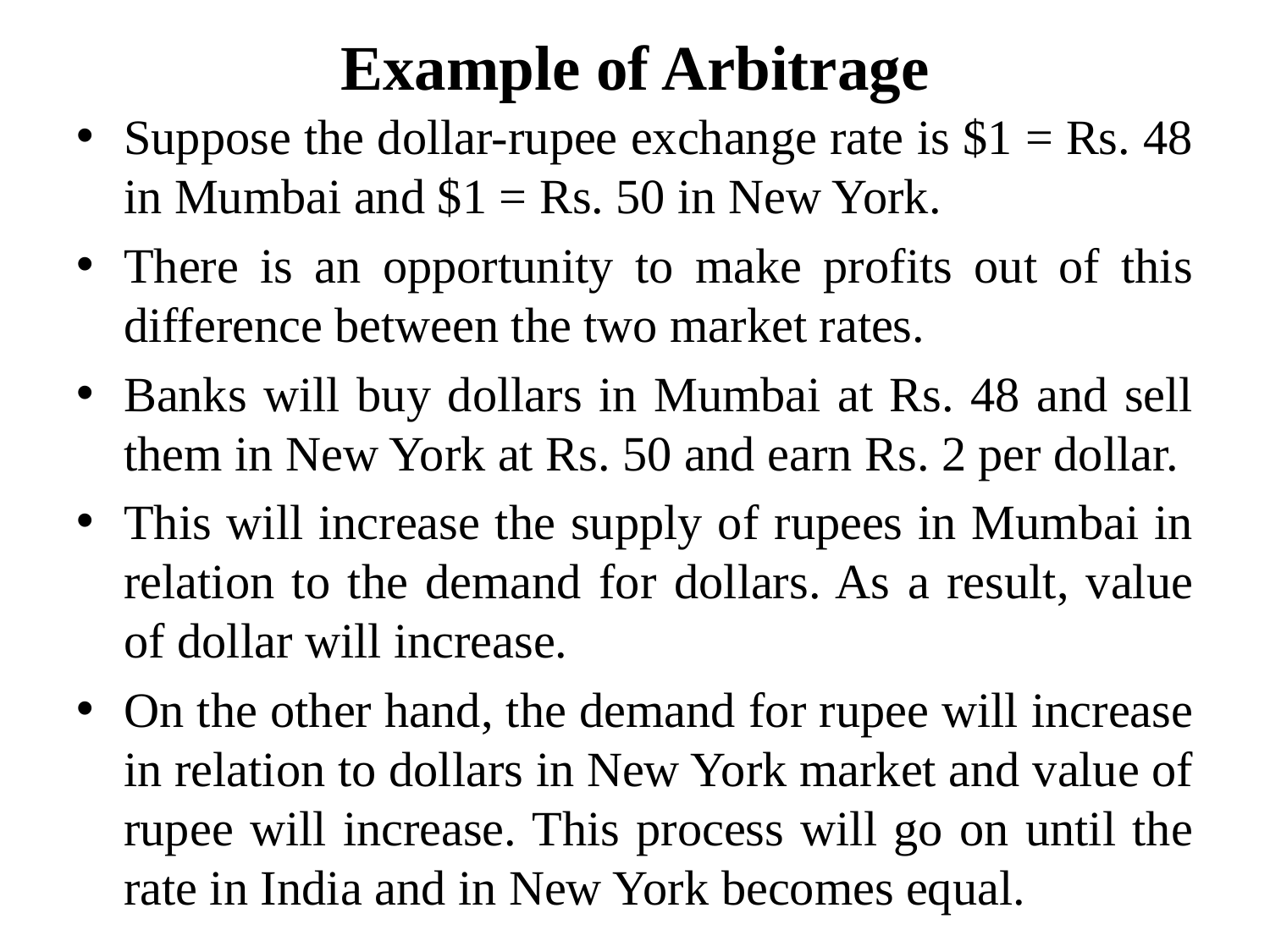

# Example of Arbitrage
Suppose the dollar-rupee exchange rate is $1 = Rs. 48 in Mumbai and $1 = Rs. 50 in New York.
There is an opportunity to make profits out of this difference between the two market rates.
Banks will buy dollars in Mumbai at Rs. 48 and sell them in New York at Rs. 50 and earn Rs. 2 per dollar.
This will increase the supply of rupees in Mumbai in relation to the demand for dollars. As a result, value of dollar will increase.
On the other hand, the demand for rupee will increase in relation to dollars in New York market and value of rupee will increase. This process will go on until the rate in India and in New York becomes equal.